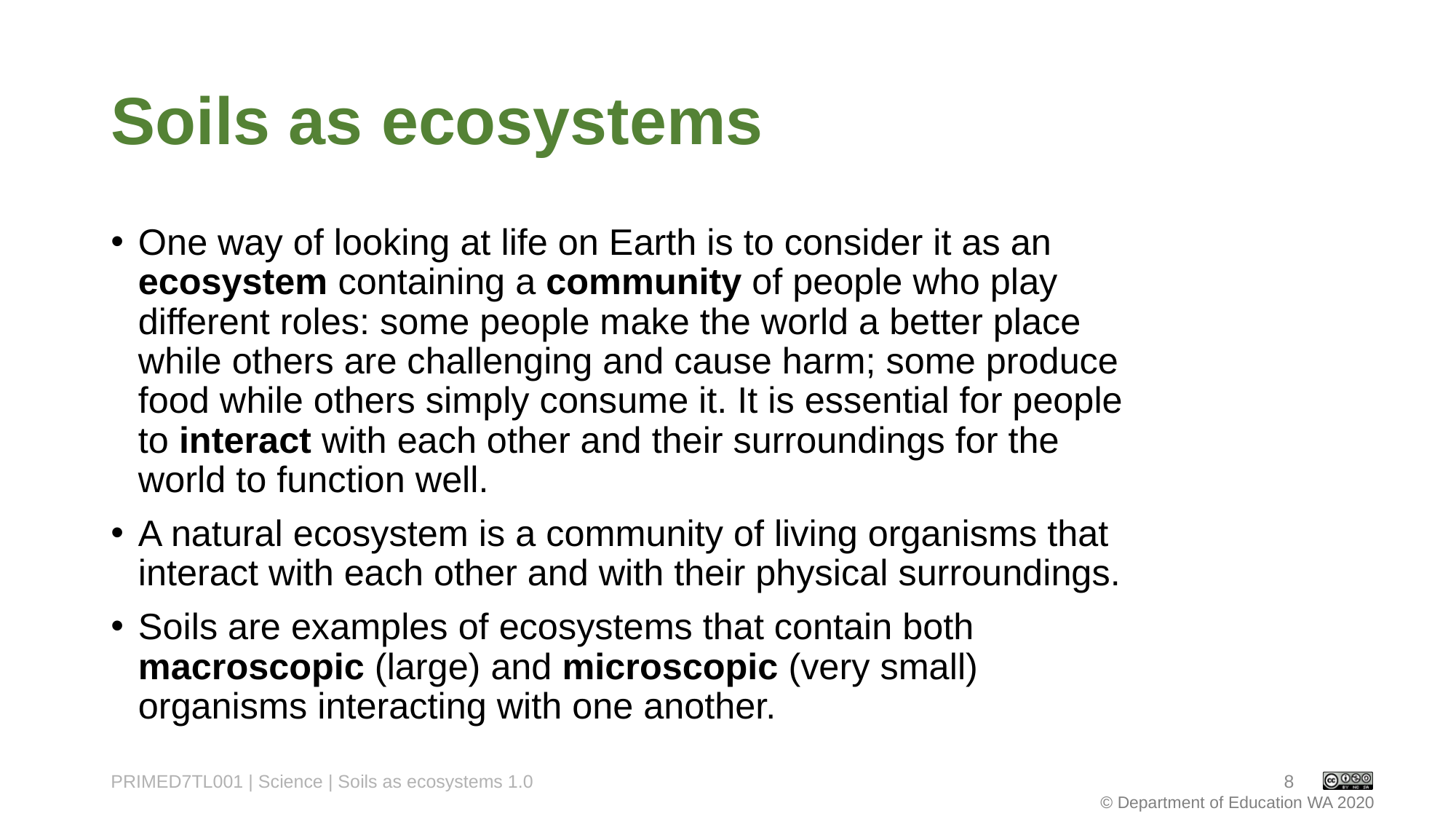

# Soils as ecosystems
One way of looking at life on Earth is to consider it as an ecosystem containing a community of people who play different roles: some people make the world a better place while others are challenging and cause harm; some produce food while others simply consume it. It is essential for people to interact with each other and their surroundings for the world to function well.
A natural ecosystem is a community of living organisms that interact with each other and with their physical surroundings.
Soils are examples of ecosystems that contain both macroscopic (large) and microscopic (very small) organisms interacting with one another.

PRIMED7TL001 | Science | Soils as ecosystems 1.0
8